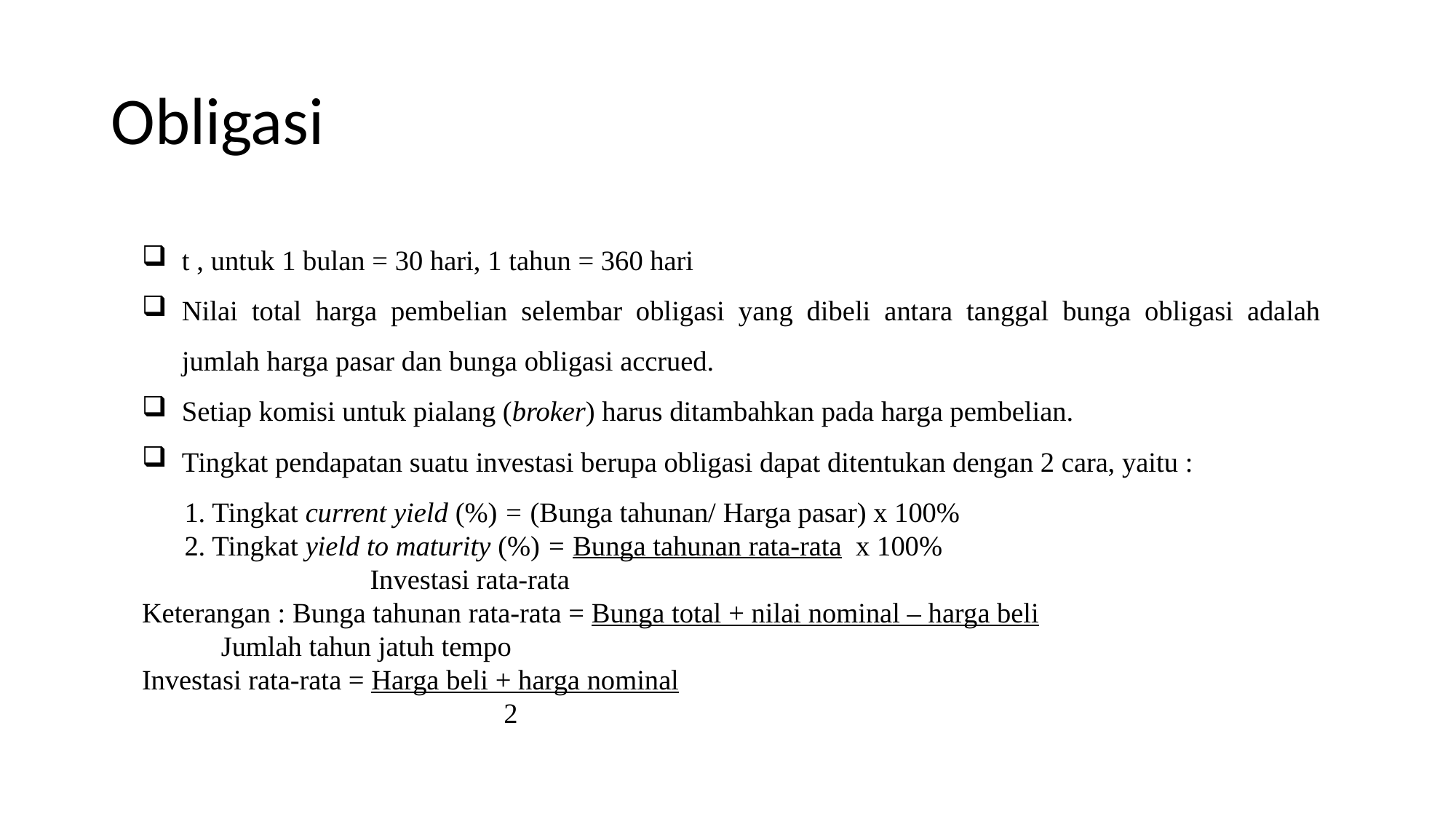

# Obligasi
t , untuk 1 bulan = 30 hari, 1 tahun = 360 hari
Nilai total harga pembelian selembar obligasi yang dibeli antara tanggal bunga obligasi adalah jumlah harga pasar dan bunga obligasi accrued.
Setiap komisi untuk pialang (broker) harus ditambahkan pada harga pembelian.
Tingkat pendapatan suatu investasi berupa obligasi dapat ditentukan dengan 2 cara, yaitu :
      1. Tingkat current yield (%) = (Bunga tahunan/ Harga pasar) x 100%
      2. Tingkat yield to maturity (%) = Bunga tahunan rata-rata  x 100%
			                      Investasi rata-rata
Keterangan : Bunga tahunan rata-rata = Bunga total + nilai nominal – harga beli
					 Jumlah tahun jatuh tempo
Investasi rata-rata = Harga beli + harga nominal
                                                   2